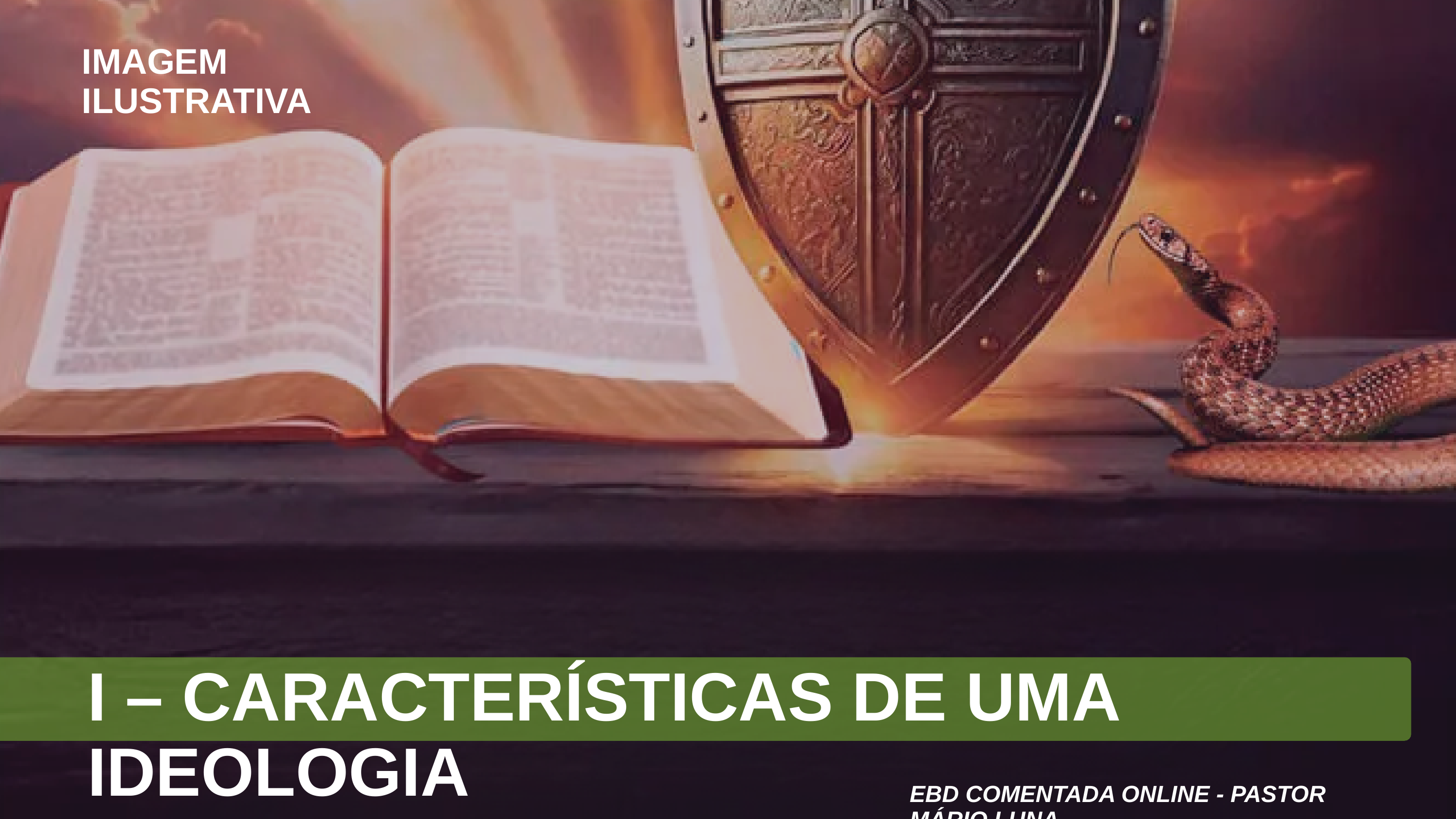

IMAGEM ILUSTRATIVA

I – CARACTERÍSTICAS DE UMA IDEOLOGIA
EBD COMENTADA ONLINE - PASTOR MÁRIO LUNA